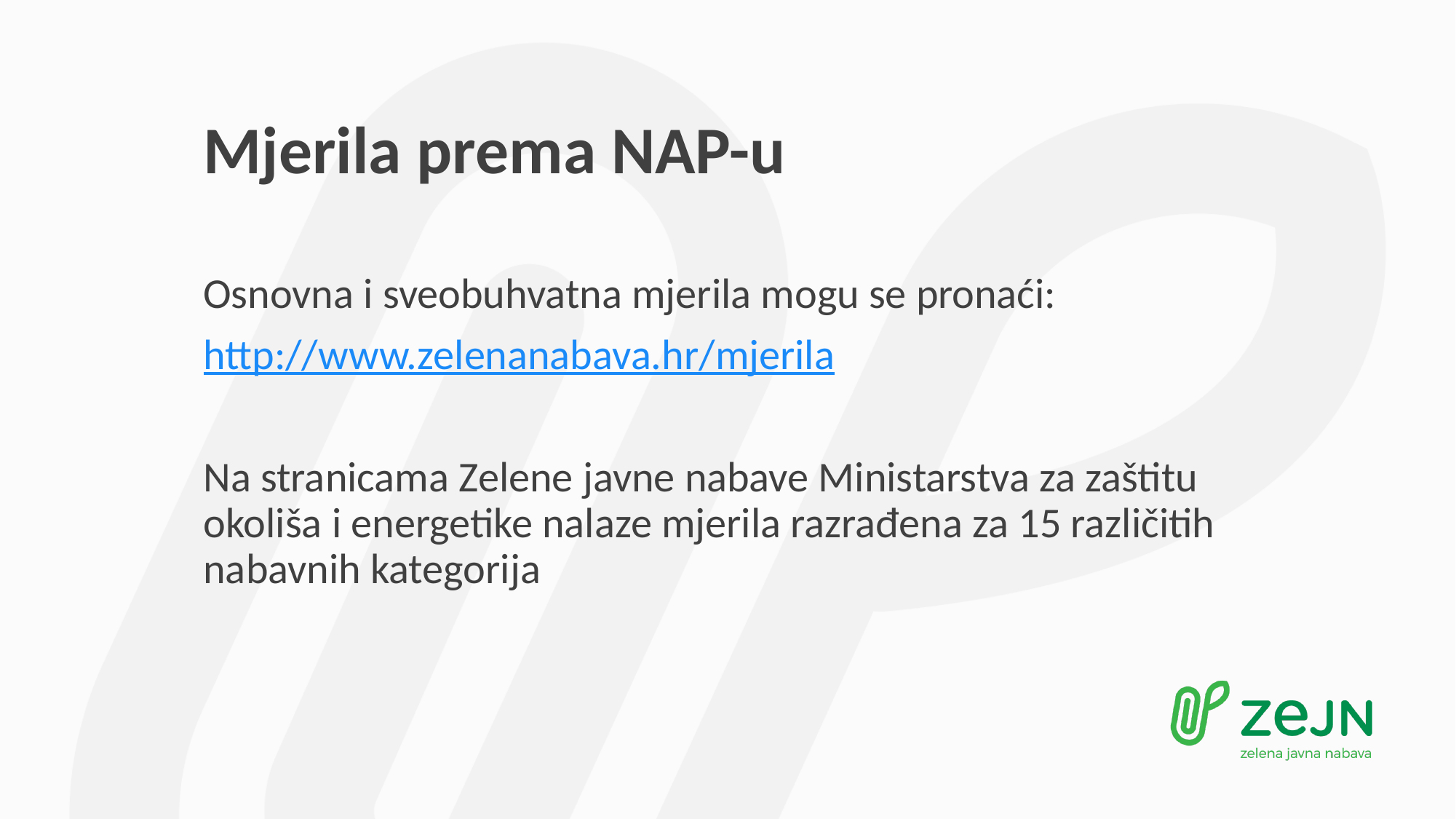

# Mjerila prema NAP-u
Osnovna i sveobuhvatna mjerila mogu se pronaći:
http://www.zelenanabava.hr/mjerila

Na stranicama Zelene javne nabave Ministarstva za zaštitu okoliša i energetike nalaze mjerila razrađena za 15 različitih nabavnih kategorija